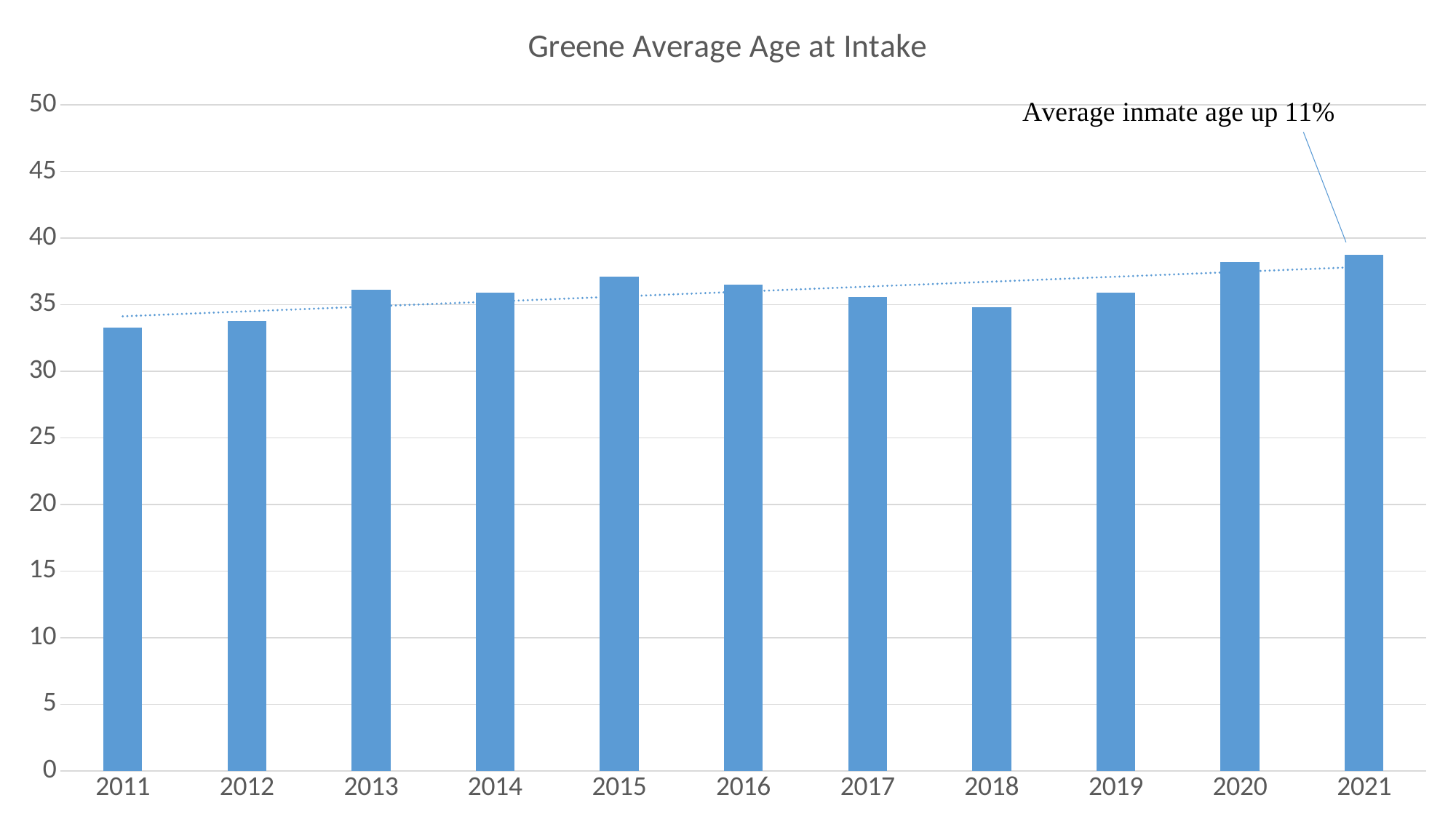

### Chart:

| Category | Greene Average Age at Intake |
|---|---|
| 2011 | 33.27 |
| 2012 | 33.75 |
| 2013 | 36.13 |
| 2014 | 35.89 |
| 2015 | 37.1 |
| 2016 | 36.48 |
| 2017 | 35.59 |
| 2018 | 34.81 |
| 2019 | 35.89 |
| 2020 | 38.19 |
| 2021 | 38.77 |